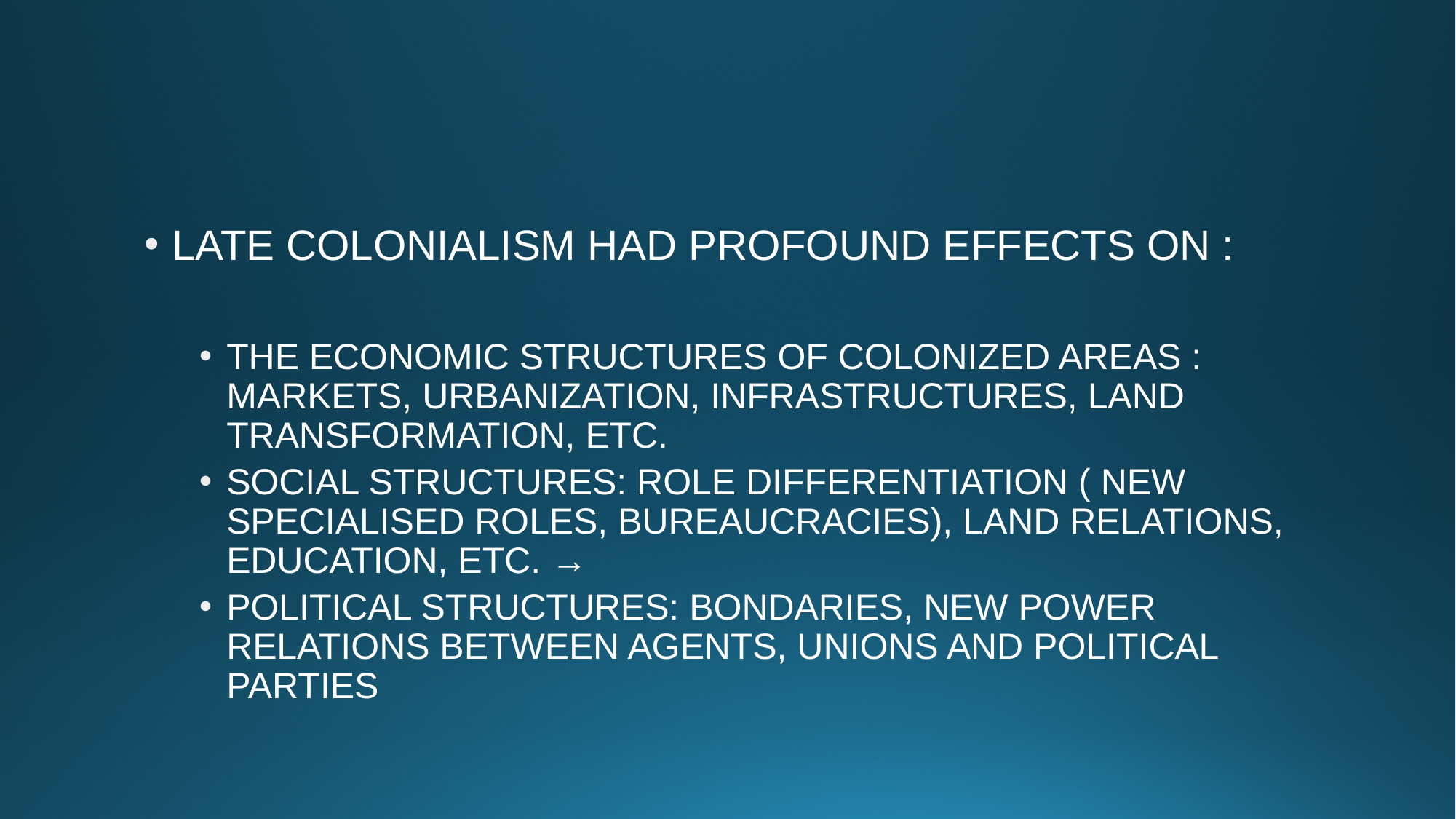

#
LATE COLONIALISM HAD PROFOUND EFFECTS ON :

THE ECONOMIC STRUCTURES OF COLONIZED AREAS : MARKETS, URBANIZATION, INFRASTRUCTURES, LAND TRANSFORMATION, ETC.
SOCIAL STRUCTURES: ROLE DIFFERENTIATION ( NEW SPECIALISED ROLES, BUREAUCRACIES), LAND RELATIONS, EDUCATION, ETC. →
POLITICAL STRUCTURES: BONDARIES, NEW POWER RELATIONS BETWEEN AGENTS, UNIONS AND POLITICAL PARTIES